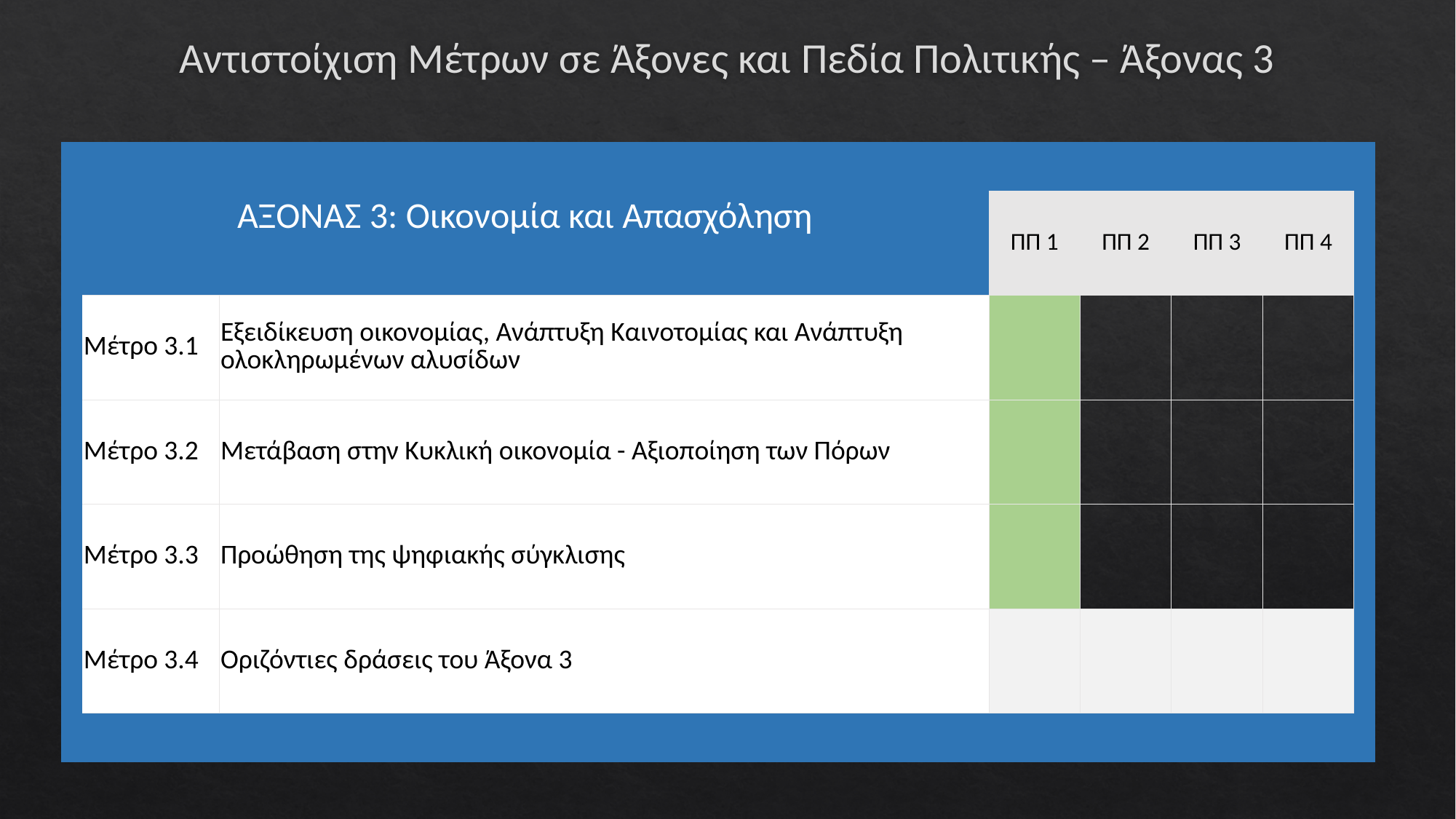

# Αντιστοίχιση Μέτρων σε Άξονες και Πεδία Πολιτικής – Άξονας 3
| ΑΞΟΝΑΣ 3: Οικονομία και Απασχόληση |  |  |  |  |  |  |  |
| --- | --- | --- | --- | --- | --- | --- | --- |
|  |  |  | ΠΠ 1 | ΠΠ 2 | ΠΠ 3 | ΠΠ 4 |  |
|  | Μέτρο 3.1 | Εξειδίκευση οικονομίας, Ανάπτυξη Καινοτομίας και Ανάπτυξη ολοκληρωμένων αλυσίδων |  |  |  |  |  |
|  | Μέτρο 3.2 | Μετάβαση στην Κυκλική οικονομία - Αξιοποίηση των Πόρων |  |  |  |  |  |
|  | Μέτρο 3.3 | Προώθηση της ψηφιακής σύγκλισης |  |  |  |  |  |
|  | Μέτρο 3.4 | Οριζόντιες δράσεις του Άξονα 3 |  |  |  |  |  |
|  |  |  |  |  |  |  |  |